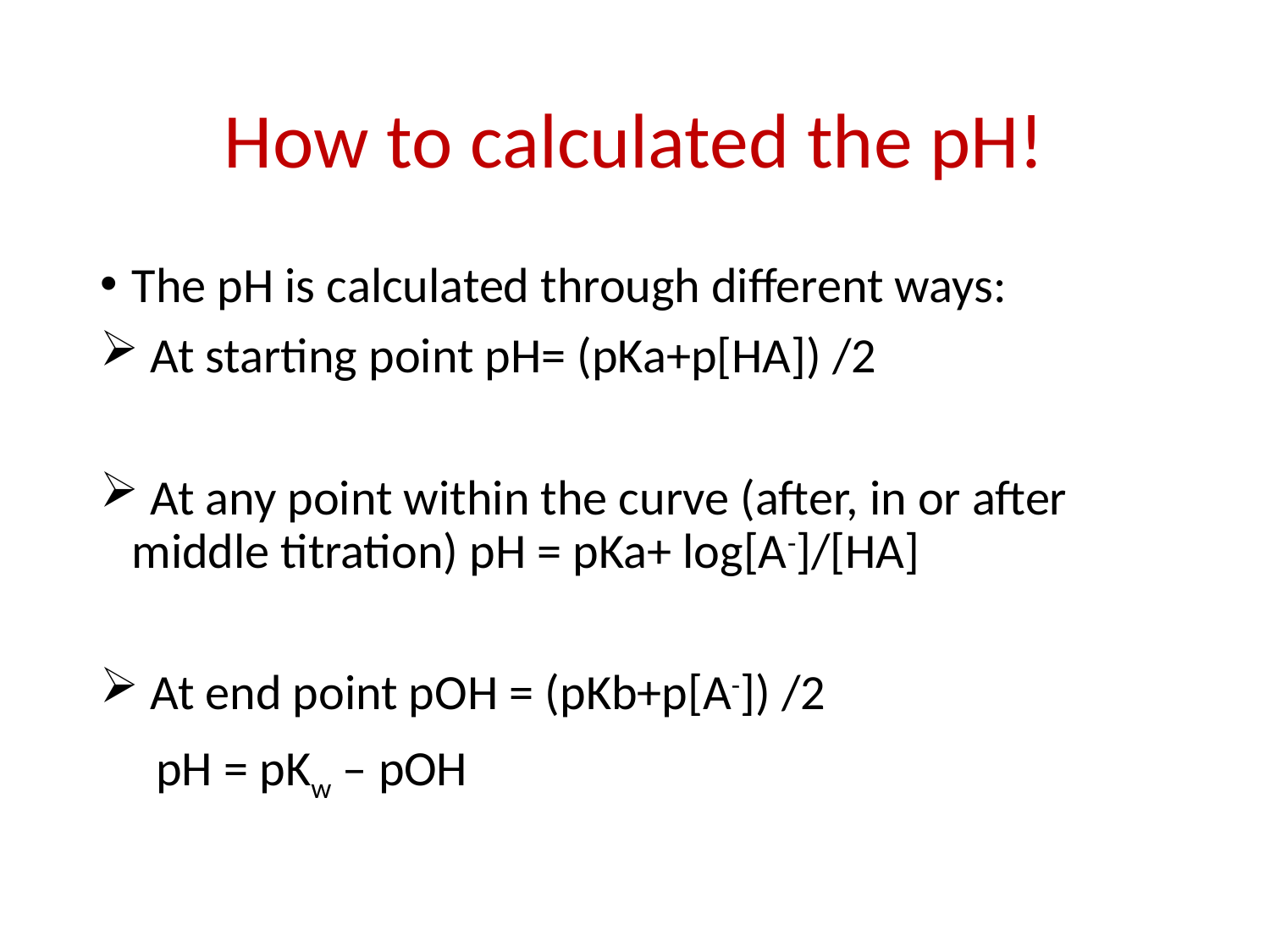

# How to calculated the pH!
The pH is calculated through different ways:
 At starting point pH= (pKa+p[HA]) /2

 At any point within the curve (after, in or after middle titration) pH = pKa+ log[A-]/[HA]

 At end point pOH = (pKb+p[A-]) /2
     pH = pKw – pOH